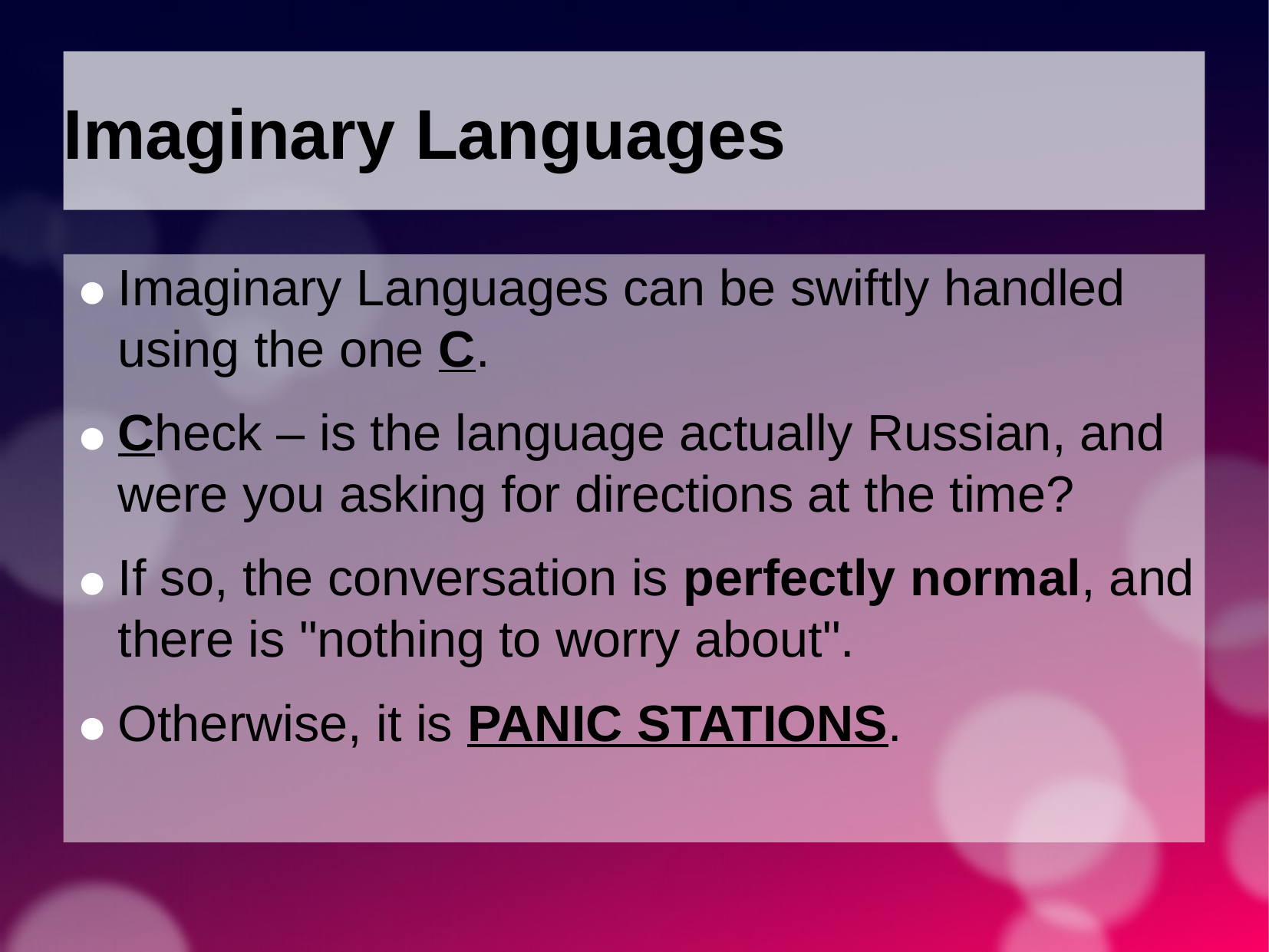

Imaginary Languages
Imaginary Languages can be swiftly handled using the one C.
Check – is the language actually Russian, and were you asking for directions at the time?
If so, the conversation is perfectly normal, and there is "nothing to worry about".
Otherwise, it is PANIC STATIONS.